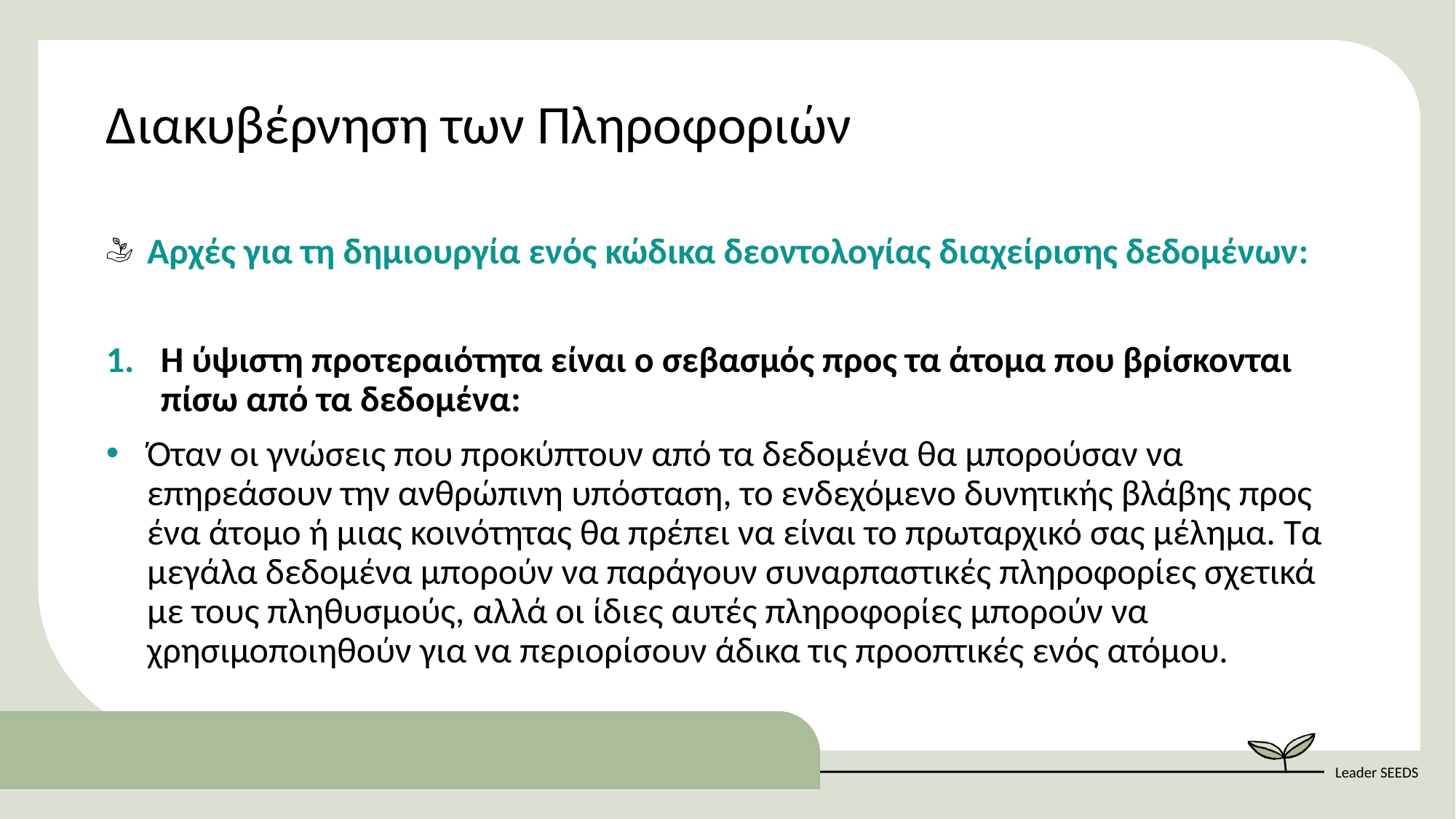

Διακυβέρνηση των Πληροφοριών
Αρχές για τη δημιουργία ενός κώδικα δεοντολογίας διαχείρισης δεδομένων:

Η ύψιστη προτεραιότητα είναι ο σεβασμός προς τα άτομα που βρίσκονται πίσω από τα δεδομένα:
Όταν οι γνώσεις που προκύπτουν από τα δεδομένα θα μπορούσαν να επηρεάσουν την ανθρώπινη υπόσταση, το ενδεχόμενο δυνητικής βλάβης προς ένα άτομο ή μιας κοινότητας θα πρέπει να είναι το πρωταρχικό σας μέλημα. Τα μεγάλα δεδομένα μπορούν να παράγουν συναρπαστικές πληροφορίες σχετικά με τους πληθυσμούς, αλλά οι ίδιες αυτές πληροφορίες μπορούν να χρησιμοποιηθούν για να περιορίσουν άδικα τις προοπτικές ενός ατόμου.